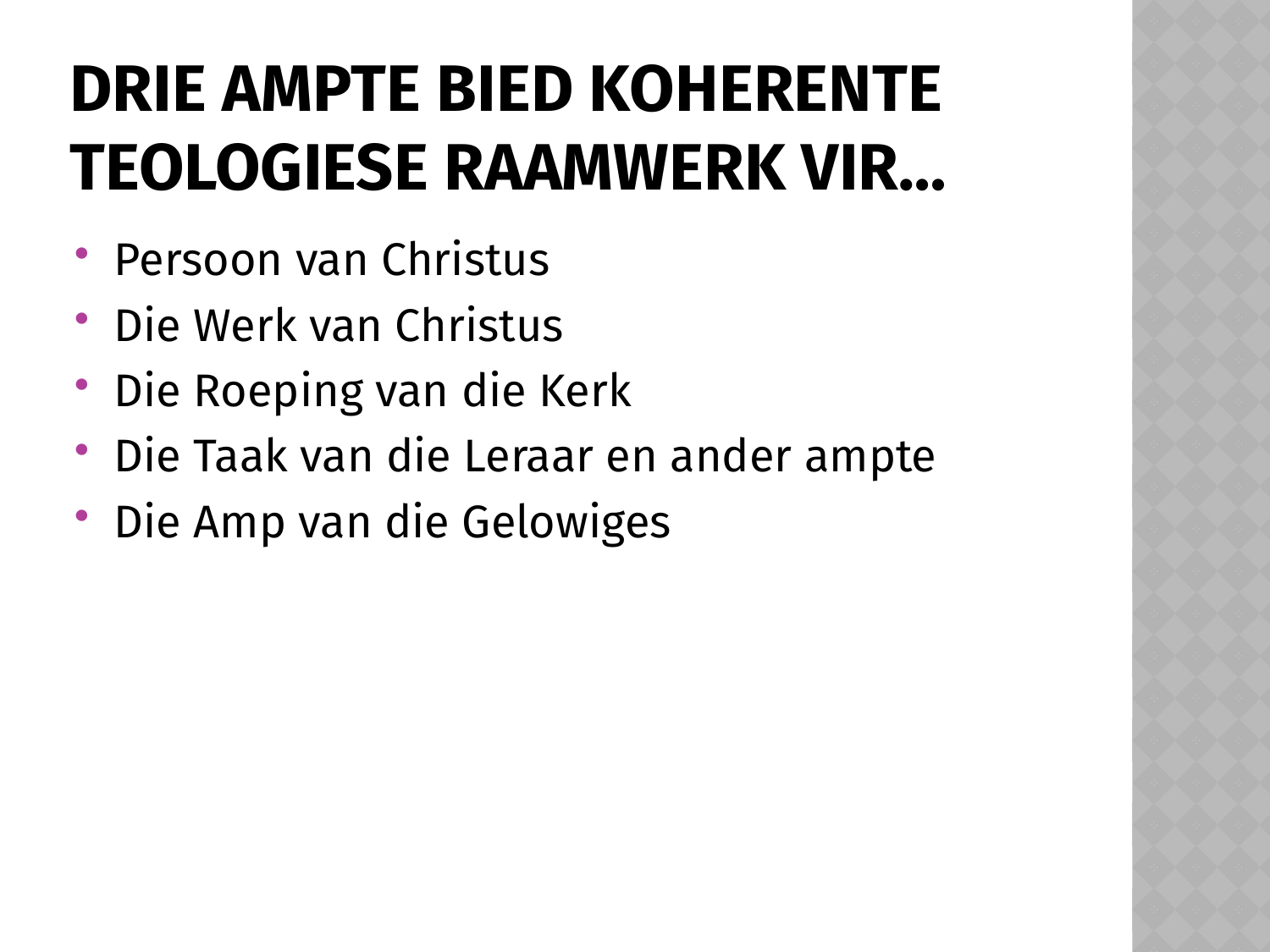

# Drie ampte bied koherente teologiese raamwerk vir…
Persoon van Christus
Die Werk van Christus
Die Roeping van die Kerk
Die Taak van die Leraar en ander ampte
Die Amp van die Gelowiges